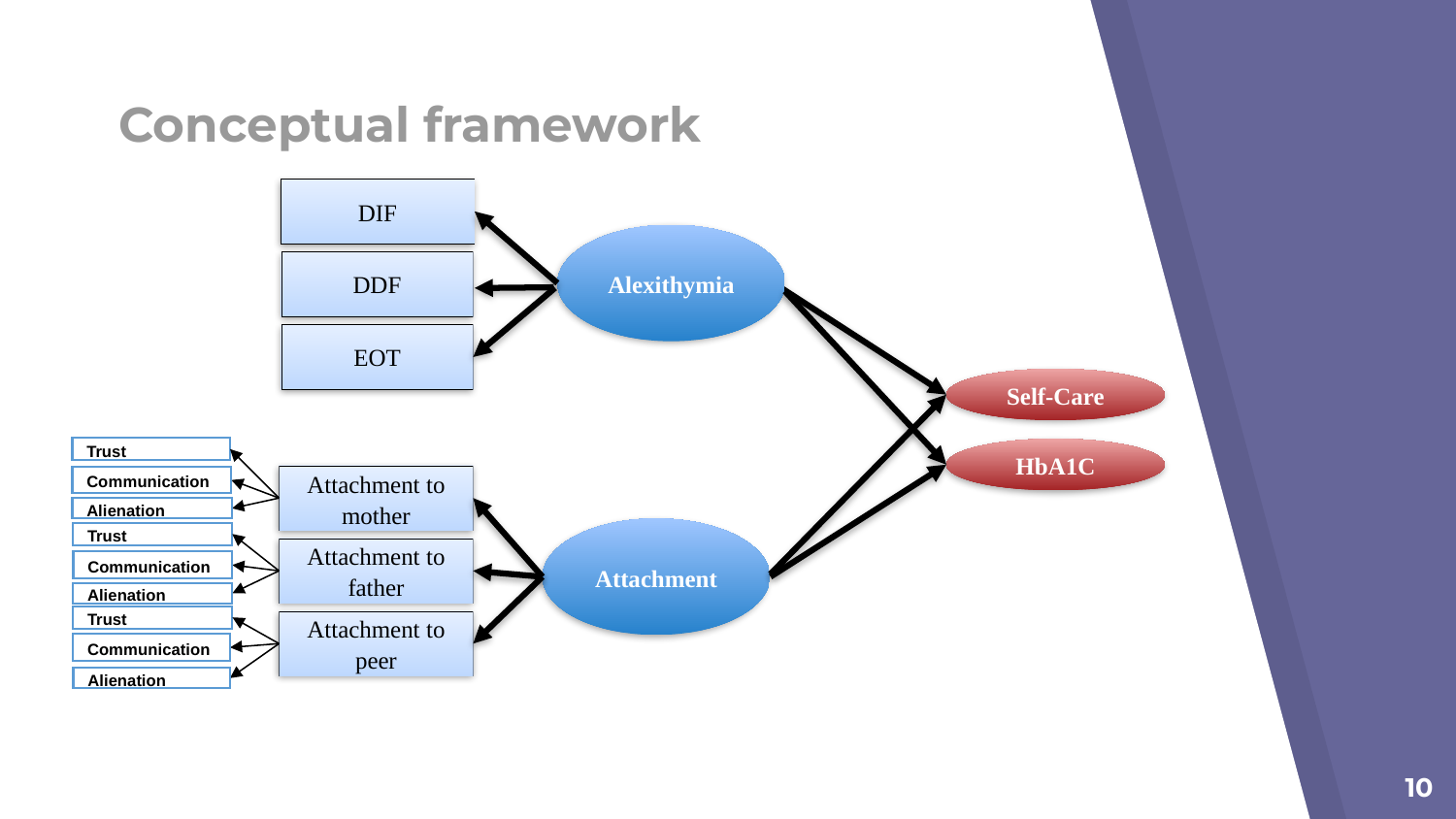

# Conceptual framework
DIF
Alexithymia

DDF

EOT

Self-Care
Trust
HbA1C
Attachment to mother
Communication
Alienation
Attachment
Trust

Attachment to father

Communication
Alienation
Trust

Attachment to peer

Communication
Alienation
10